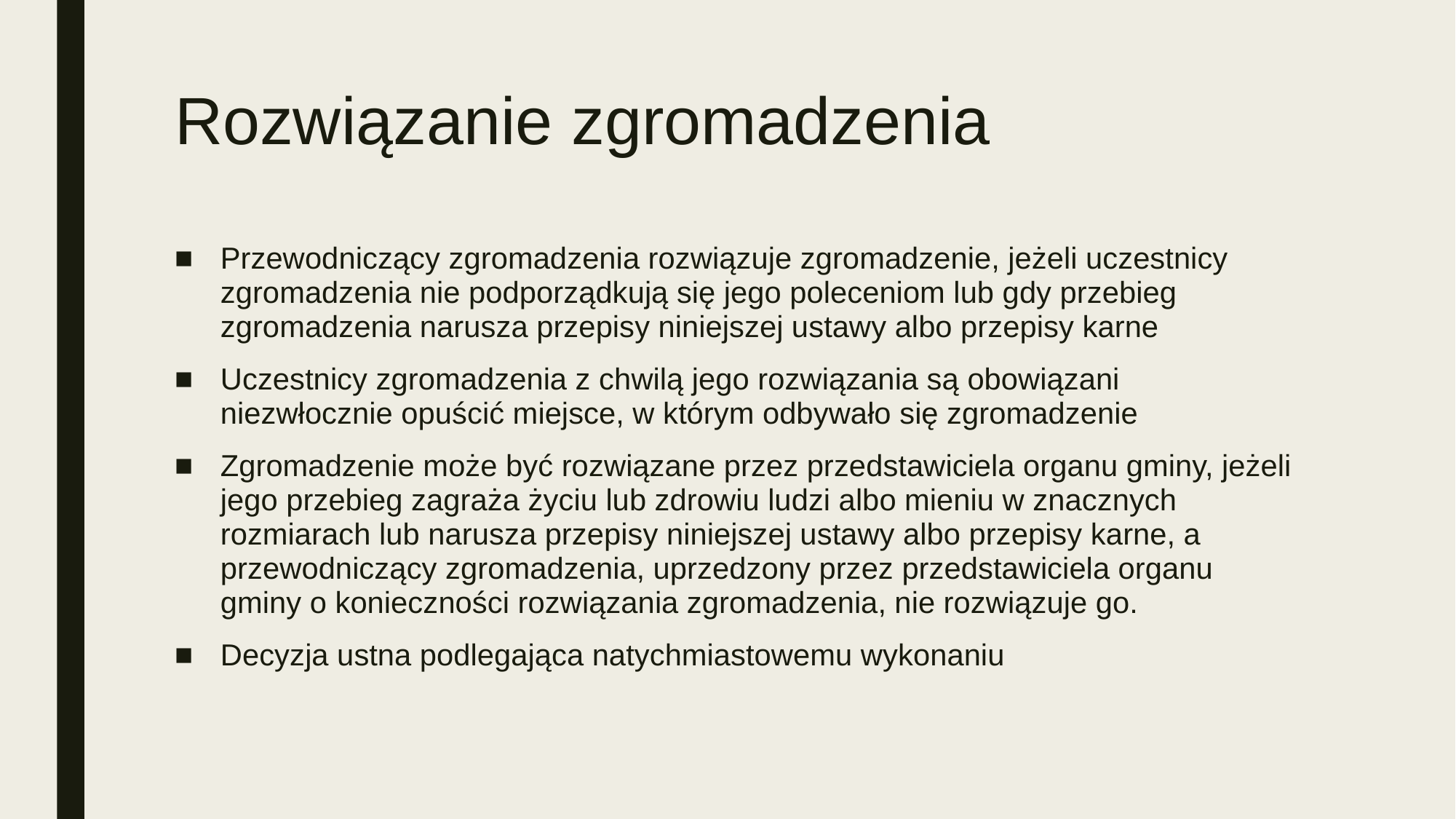

# Rozwiązanie zgromadzenia
Przewodniczący zgromadzenia rozwiązuje zgromadzenie, jeżeli uczestnicy zgromadzenia nie podporządkują się jego poleceniom lub gdy przebieg zgromadzenia narusza przepisy niniejszej ustawy albo przepisy karne
Uczestnicy zgromadzenia z chwilą jego rozwiązania są obowiązani niezwłocznie opuścić miejsce, w którym odbywało się zgromadzenie
Zgromadzenie może być rozwiązane przez przedstawiciela organu gminy, jeżeli jego przebieg zagraża życiu lub zdrowiu ludzi albo mieniu w znacznych rozmiarach lub narusza przepisy niniejszej ustawy albo przepisy karne, a przewodniczący zgromadzenia, uprzedzony przez przedstawiciela organu gminy o konieczności rozwiązania zgromadzenia, nie rozwiązuje go.
Decyzja ustna podlegająca natychmiastowemu wykonaniu